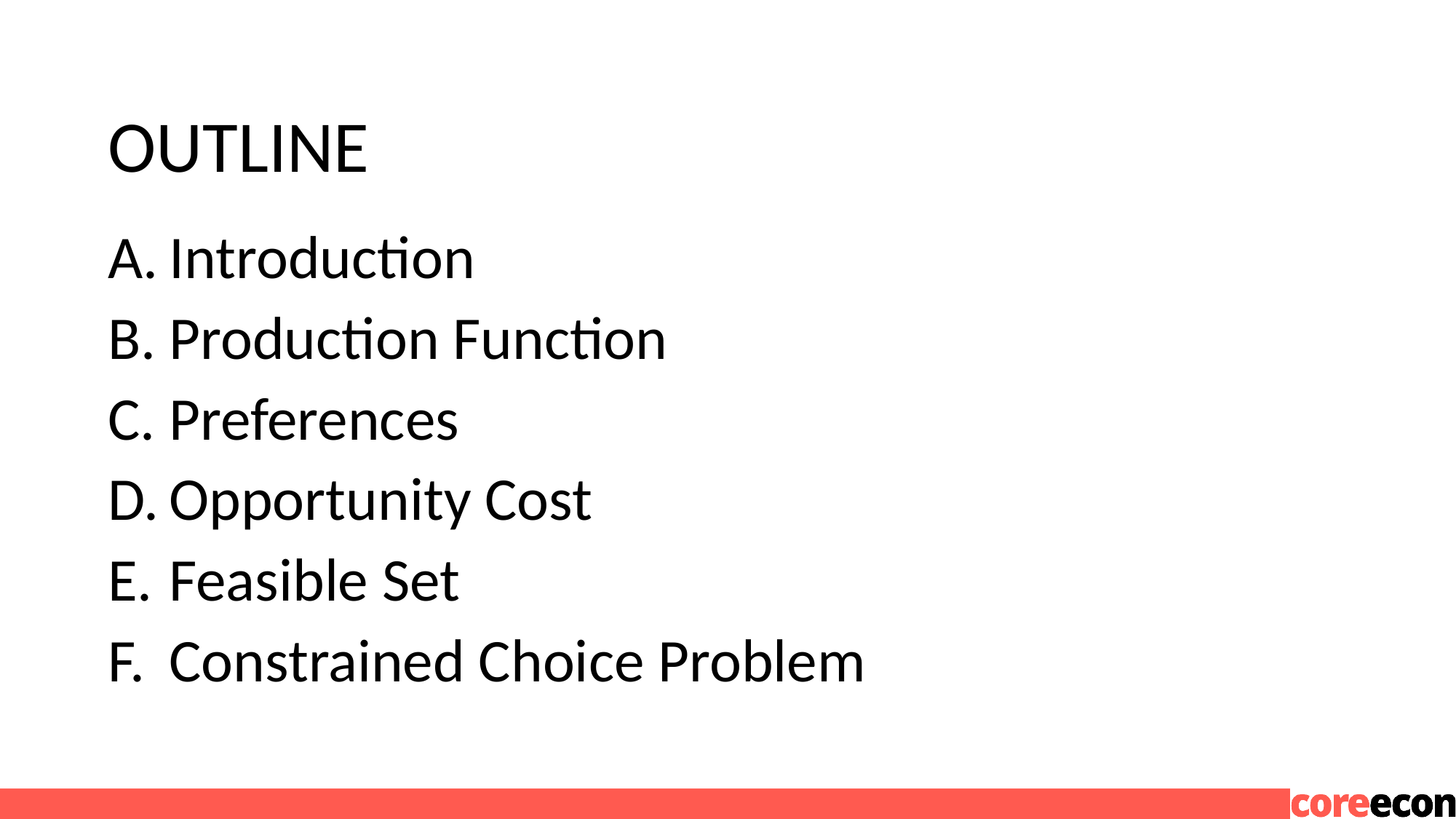

OUTLINE
Introduction
Production Function
Preferences
Opportunity Cost
Feasible Set
Constrained Choice Problem